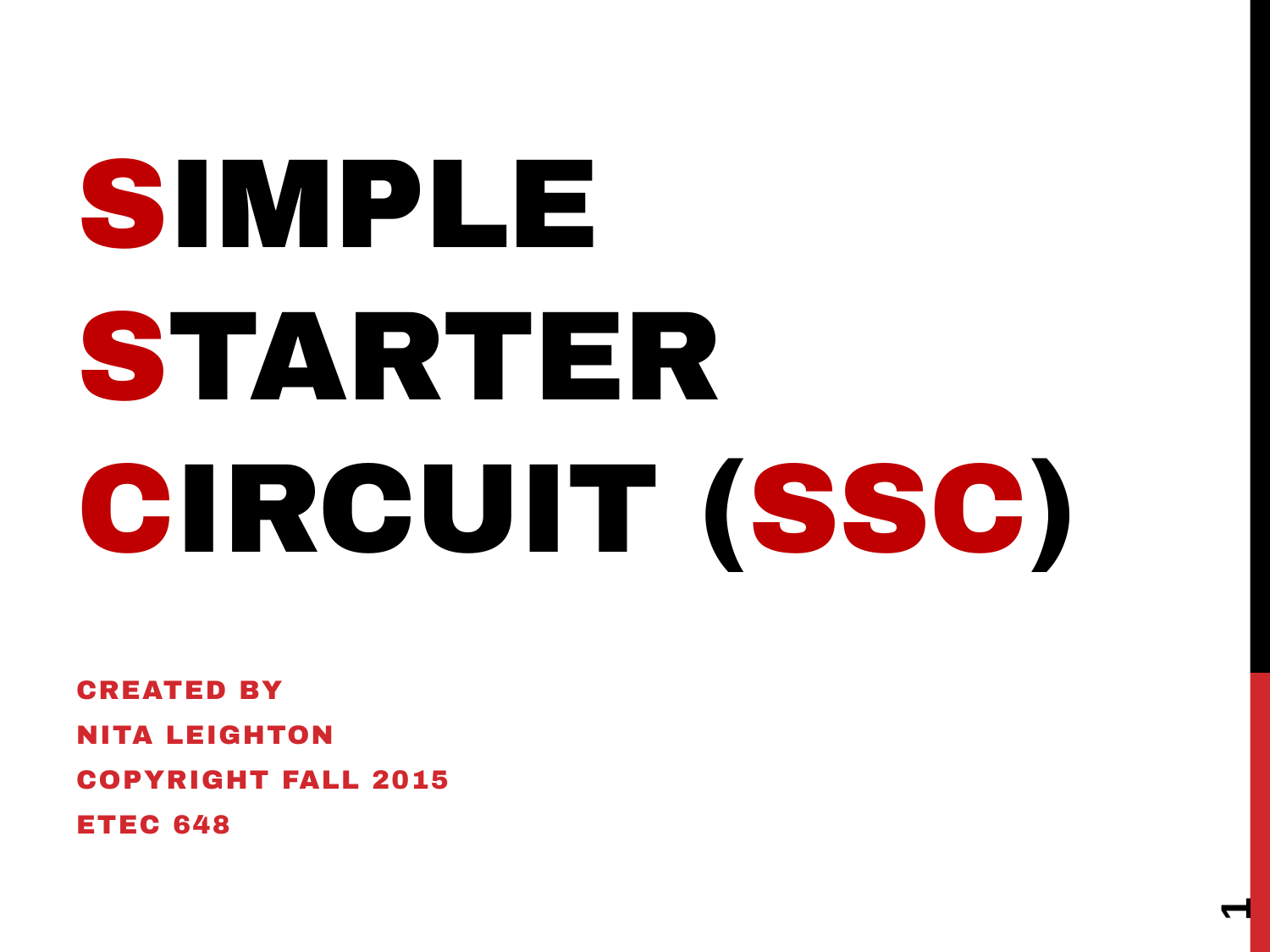

# Simple Starter Circuit (SSC)
Created by
Nita Leighton
Copyright Fall 2015
ETEC 648

1